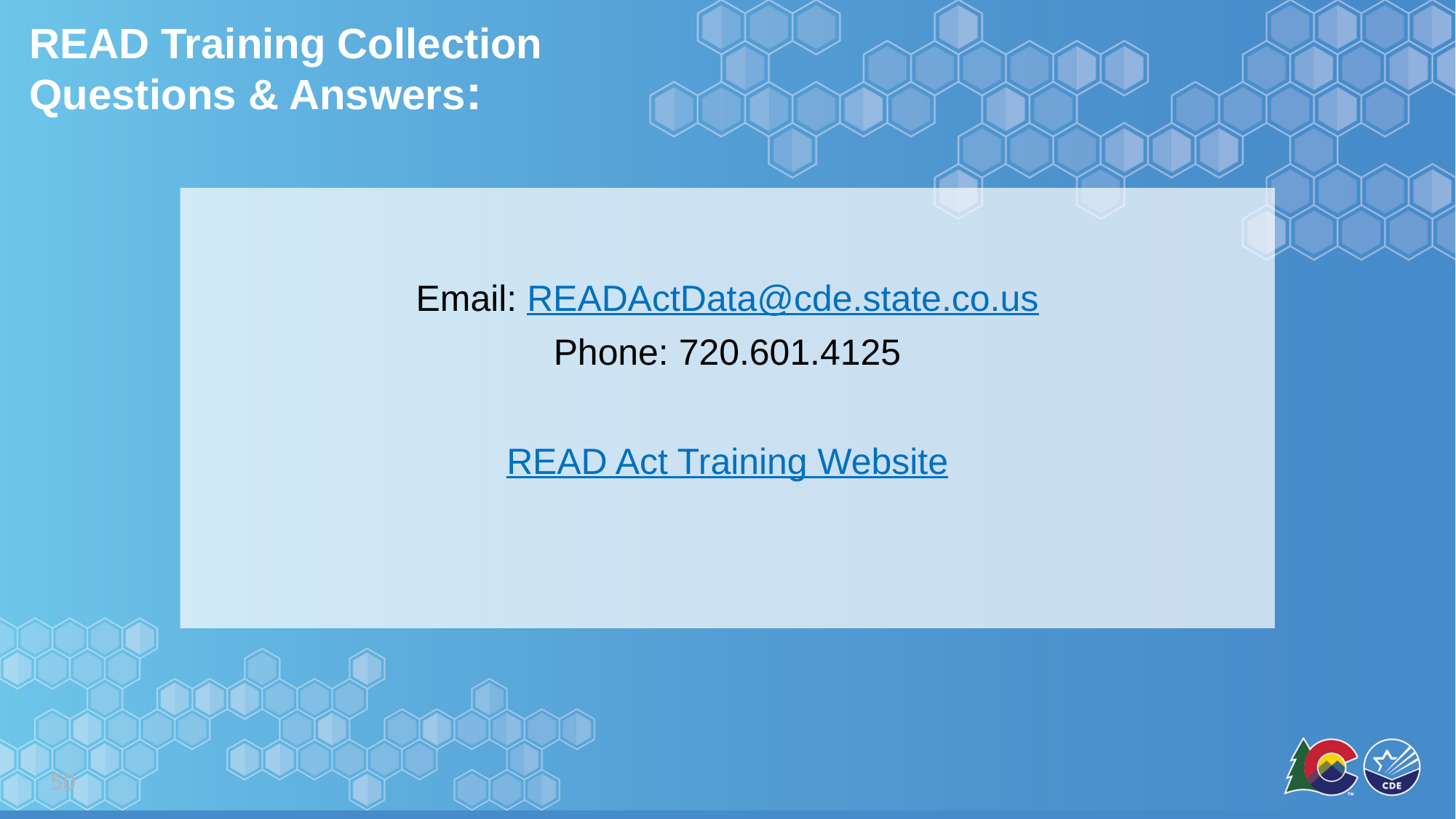

# READ Training Collection Questions & Answers:
Email: READActData@cde.state.co.us
Phone: 720.601.4125

READ Act Training Website

50